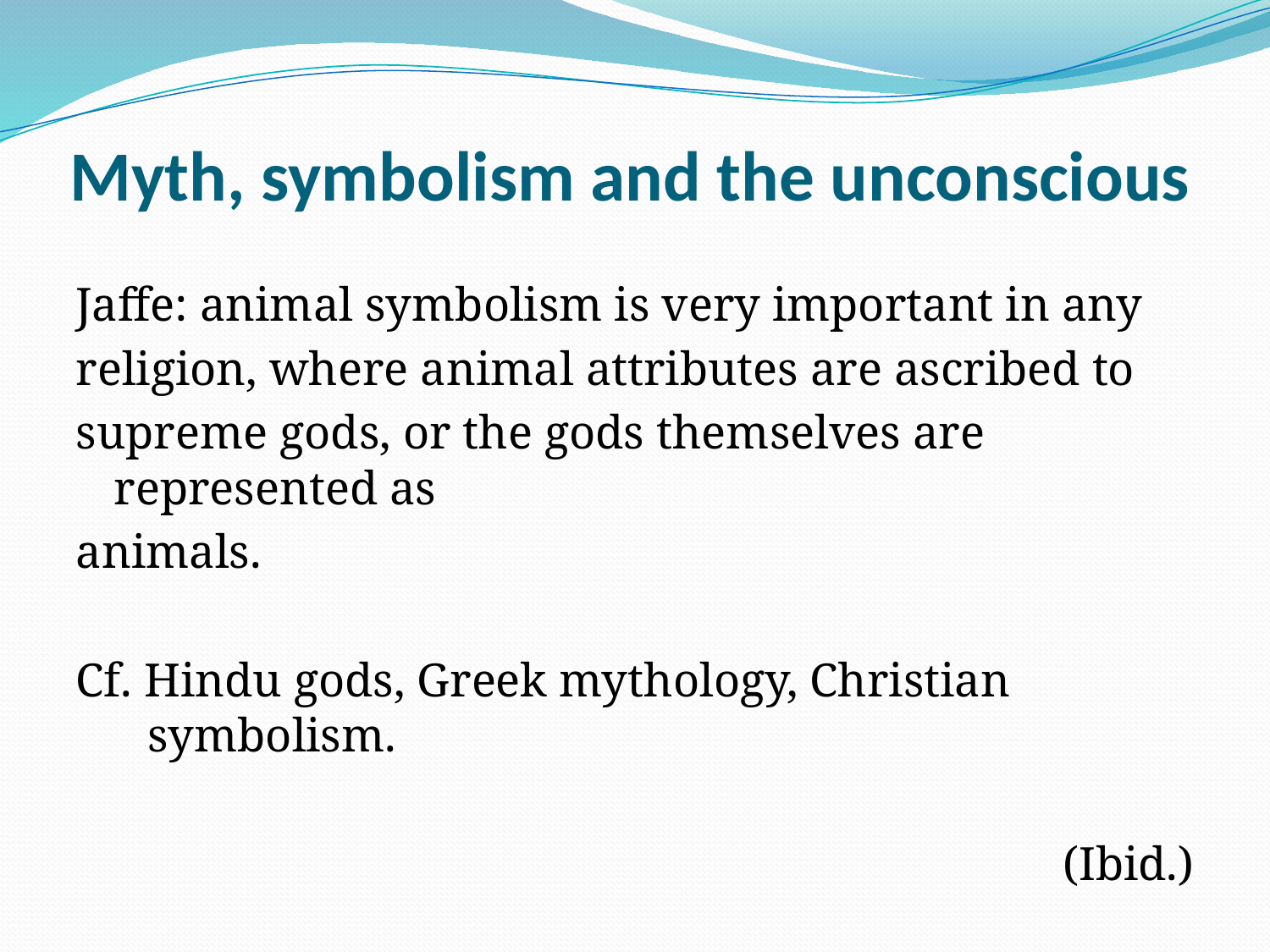

# Myth, symbolism and the unconscious
Jaffe: animal symbolism is very important in any
religion, where animal attributes are ascribed to
supreme gods, or the gods themselves are represented as
animals.

Cf. Hindu gods, Greek mythology, Christian symbolism.

(Ibid.)